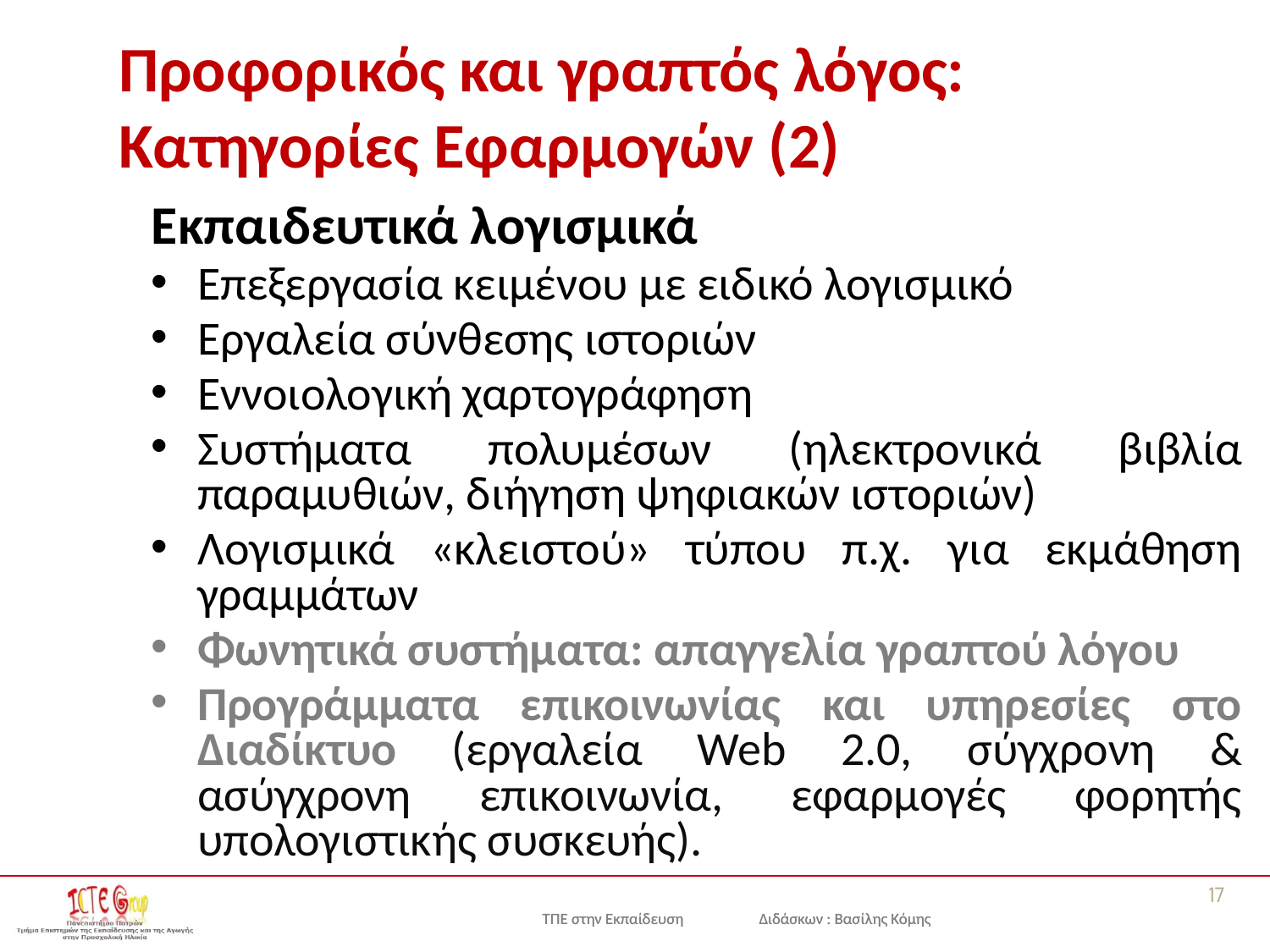

# Προφορικός και γραπτός λόγος: Κατηγορίες Εφαρμογών (2)
Εκπαιδευτικά λογισμικά
Επεξεργασία κειμένου με ειδικό λογισμικό
Εργαλεία σύνθεσης ιστοριών
Εννοιολογική χαρτογράφηση
Συστήματα πολυμέσων (ηλεκτρονικά βιβλία παραμυθιών, διήγηση ψηφιακών ιστοριών)
Λογισμικά «κλειστού» τύπου π.χ. για εκμάθηση γραμμάτων
Φωνητικά συστήματα: απαγγελία γραπτού λόγου
Προγράμματα επικοινωνίας και υπηρεσίες στο Διαδίκτυο (εργαλεία Web 2.0, σύγχρονη & ασύγχρονη επικοινωνία, εφαρμογές φορητής υπολογιστικής συσκευής).
17